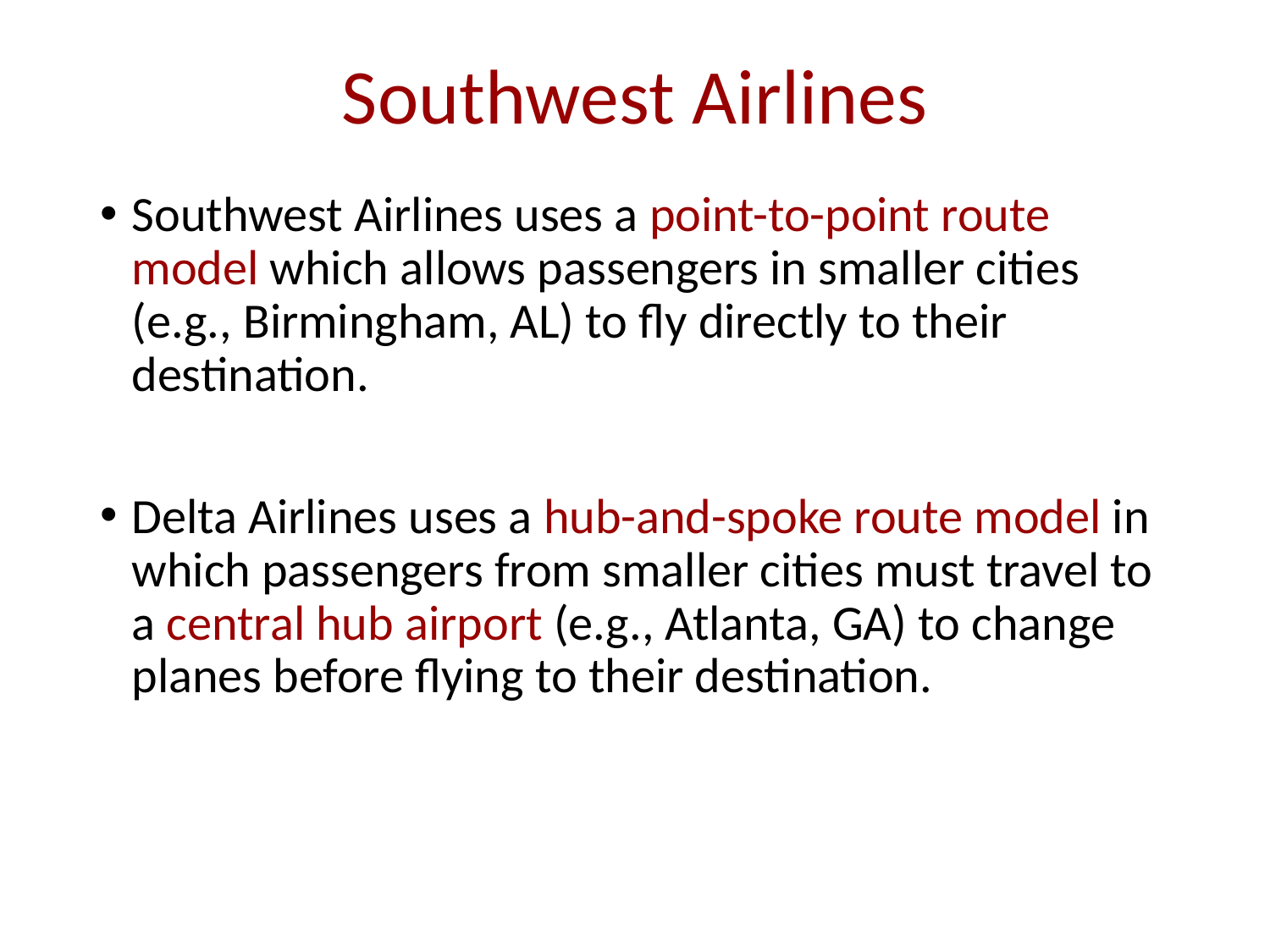

# Southwest Airlines
Southwest Airlines uses a point-to-point route model which allows passengers in smaller cities (e.g., Birmingham, AL) to fly directly to their destination.

Delta Airlines uses a hub-and-spoke route model in which passengers from smaller cities must travel to a central hub airport (e.g., Atlanta, GA) to change planes before flying to their destination.